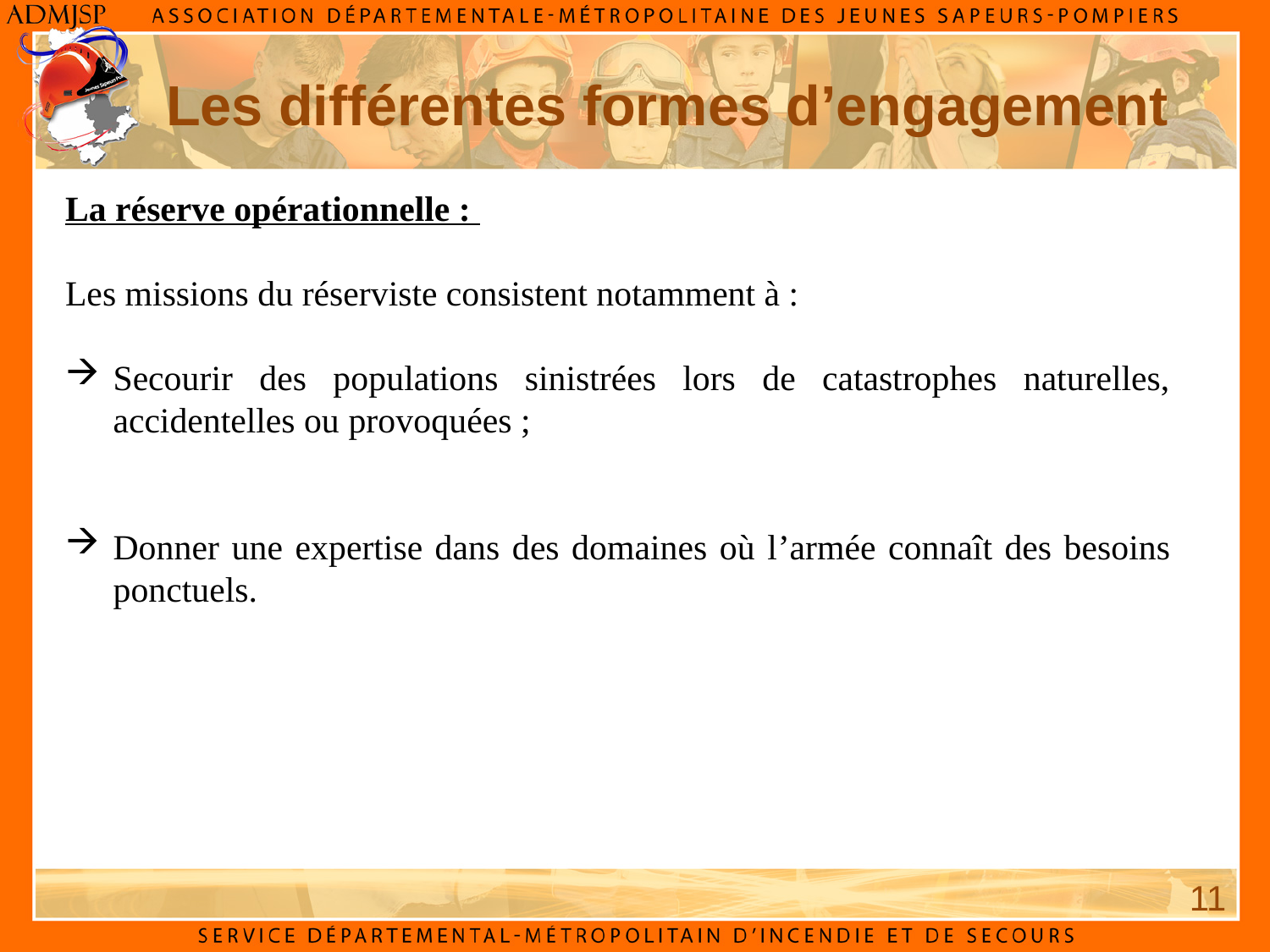

Les différentes formes d’engagement
La réserve opérationnelle :

Les missions du réserviste consistent notamment à :

Secourir des populations sinistrées lors de catastrophes naturelles, accidentelles ou provoquées ;

Donner une expertise dans des domaines où l’armée connaît des besoins ponctuels.
11